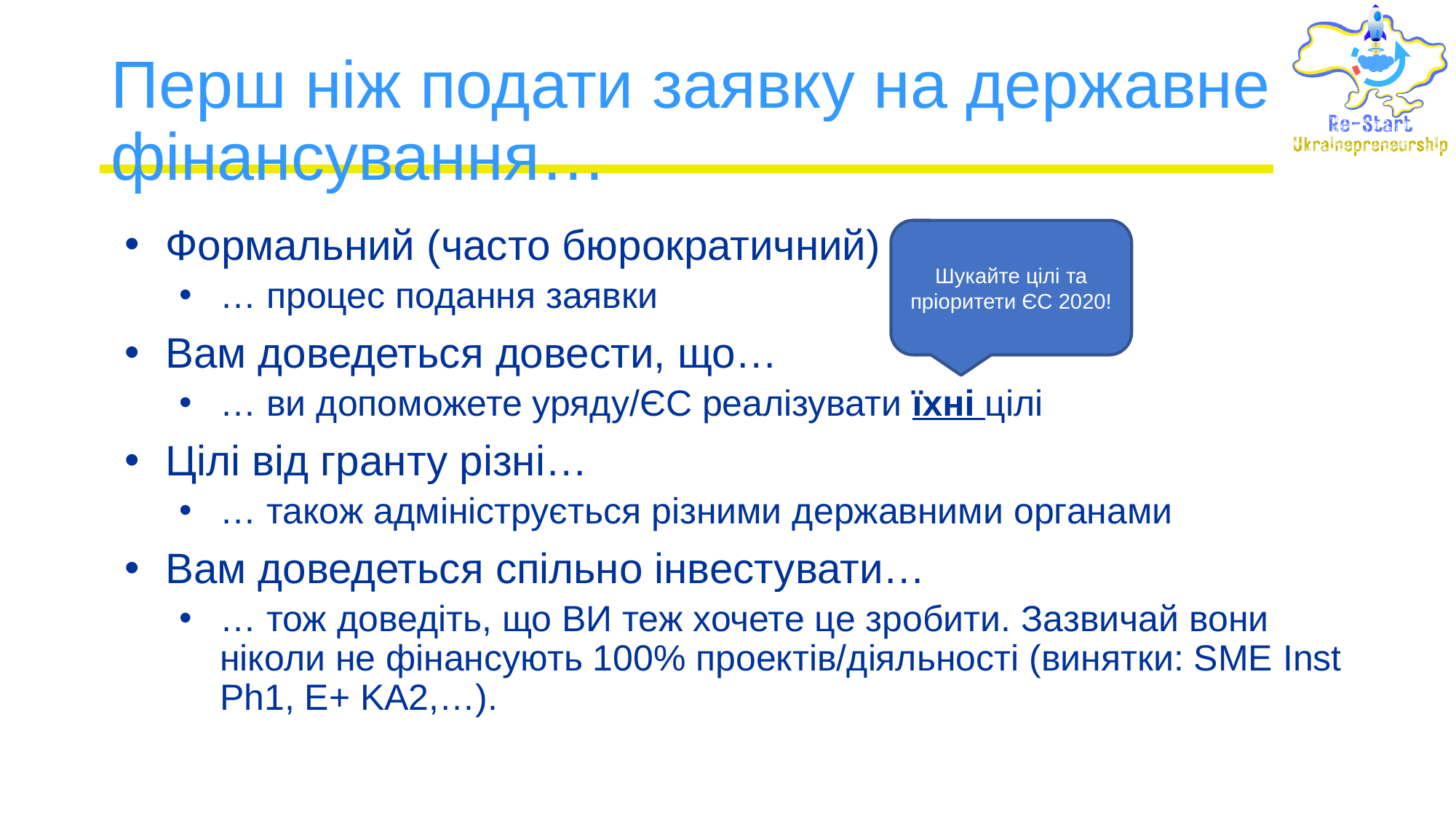

# Перш ніж подати заявку на державне фінансування…
Формальний (часто бюрократичний) …
… процес подання заявки
Вам доведеться довести, що…
… ви допоможете уряду/ЄС реалізувати їхні цілі
Цілі від гранту різні…
… також адмініструється різними державними органами
Вам доведеться спільно інвестувати…
… тож доведіть, що ВИ теж хочете це зробити. Зазвичай вони ніколи не фінансують 100% проектів/діяльності (винятки: SME Inst Ph1, E+ KA2,…).
Шукайте цілі та пріоритети ЄС 2020!